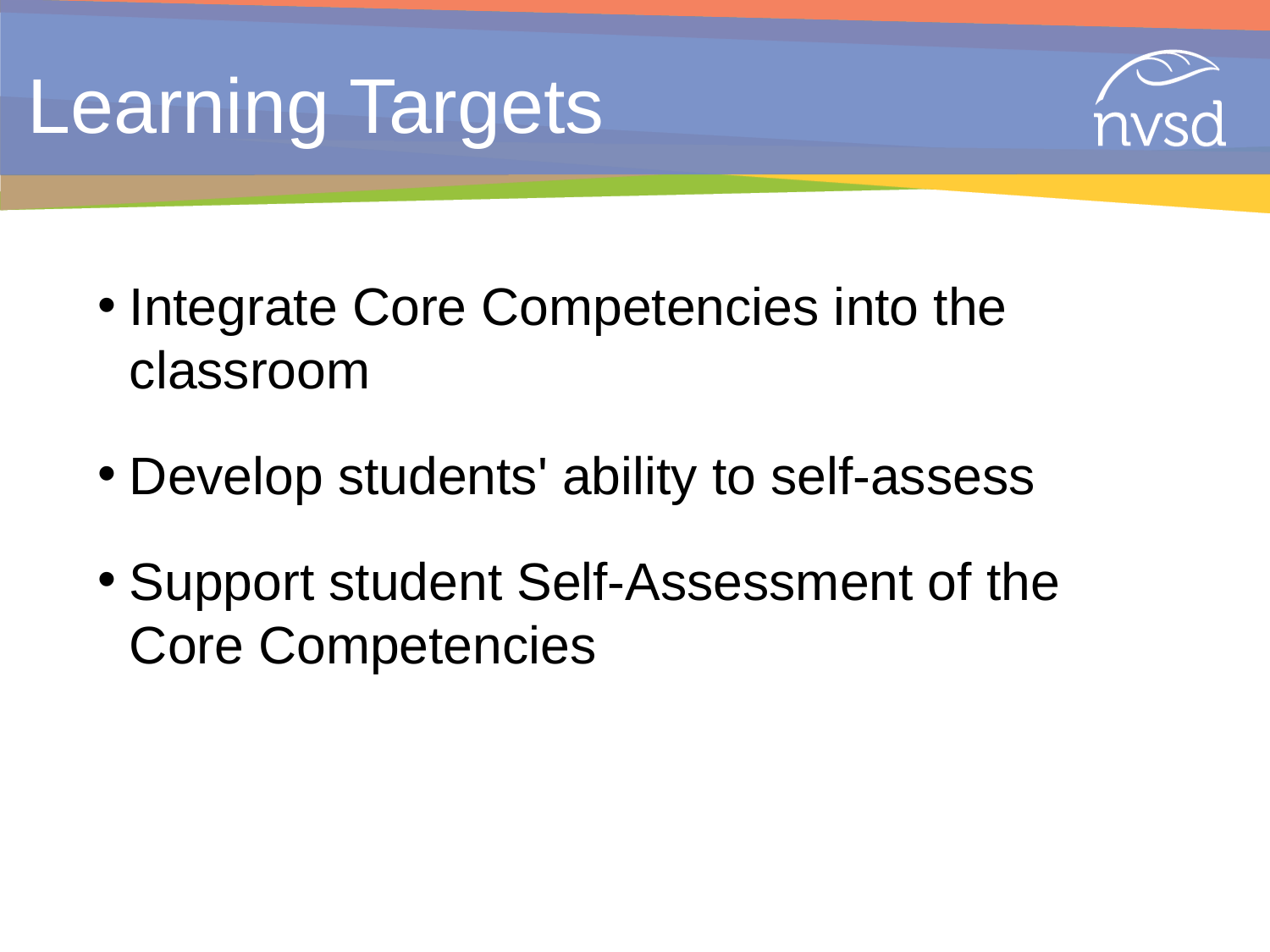

# Learning Targets
Integrate Core Competencies into the classroom
Develop students' ability to self-assess
Support student Self-Assessment of the Core Competencies